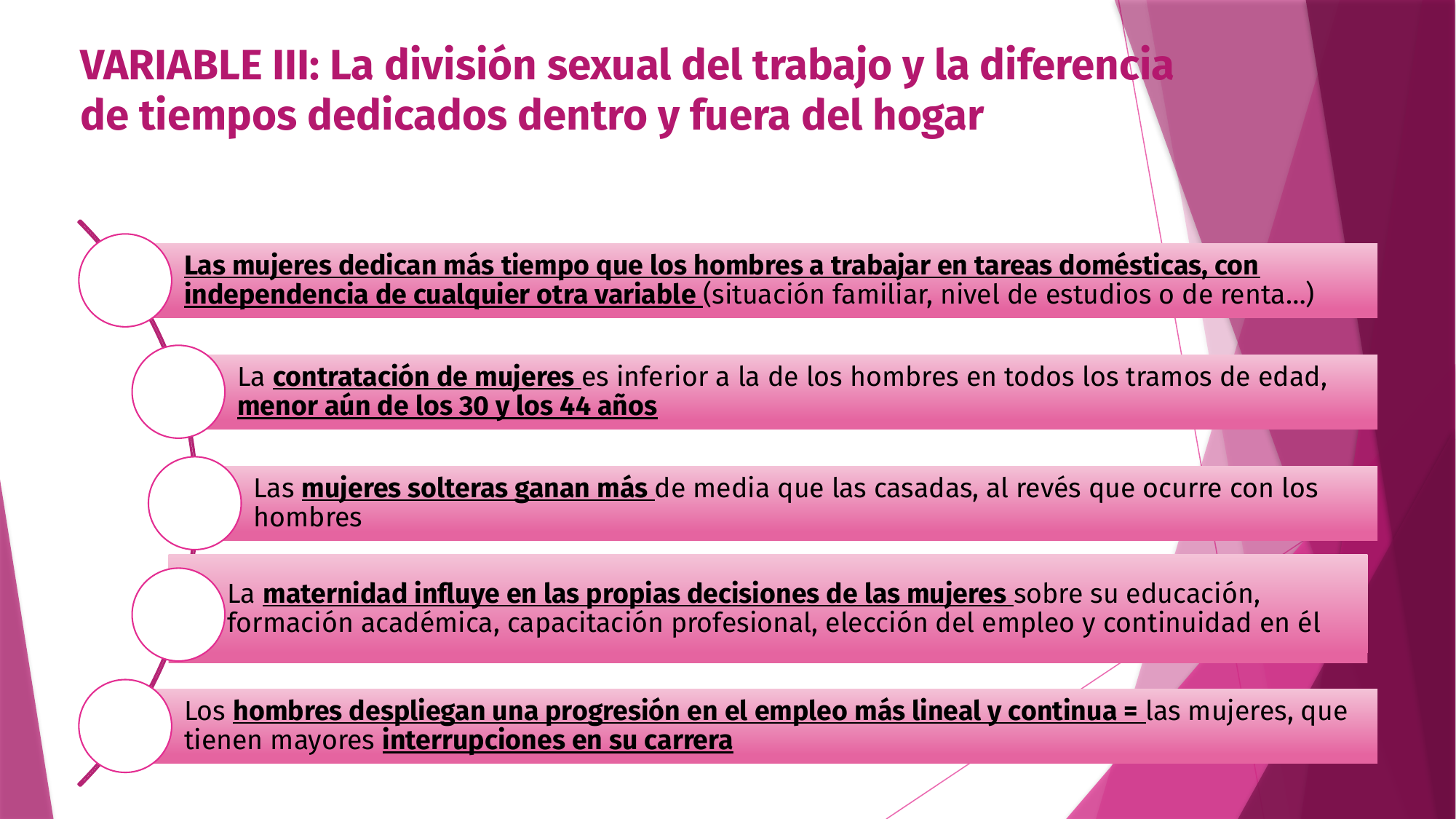

# VARIABLE III: La división sexual del trabajo y la diferencia de tiempos dedicados dentro y fuera del hogar
Las mujeres dedican más tiempo que los hombres a trabajar en tareas domésticas, con independencia de cualquier otra variable (situación familiar, nivel de estudios o de renta…)
La contratación de mujeres es inferior a la de los hombres en todos los tramos de edad, menor aún de los 30 y los 44 años
Las mujeres solteras ganan más de media que las casadas, al revés que ocurre con los hombres
La maternidad influye en las propias decisiones de las mujeres sobre su educación, formación académica, capacitación profesional, elección del empleo y continuidad en él
Los hombres despliegan una progresión en el empleo más lineal y continua = las mujeres, que tienen mayores interrupciones en su carrera